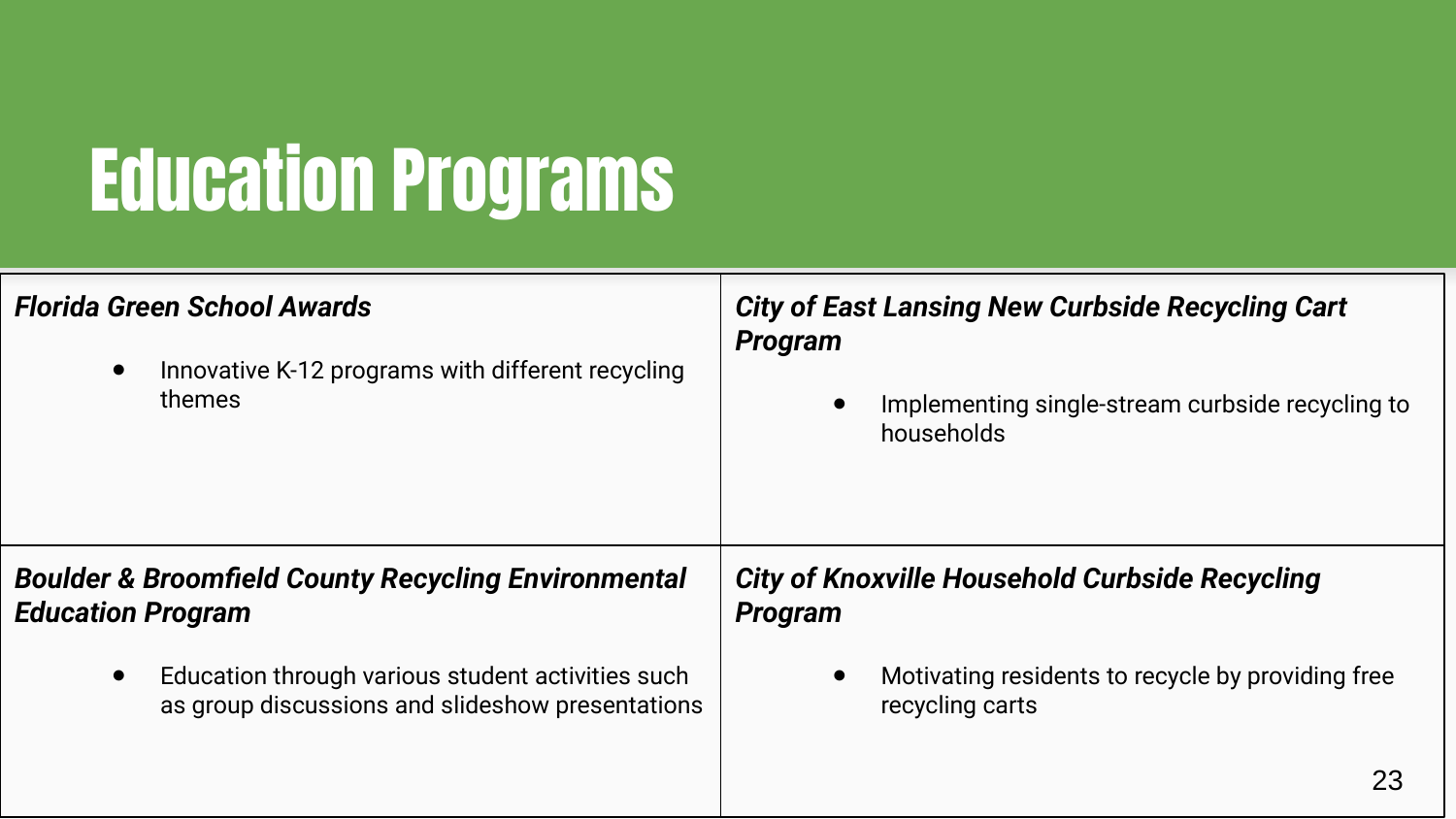

# Education Programs
Florida Green School Awards
Innovative K-12 programs with different recycling themes
City of East Lansing New Curbside Recycling Cart Program
Implementing single-stream curbside recycling to households
Boulder & Broomfield County Recycling Environmental Education Program
Education through various student activities such as group discussions and slideshow presentations
City of Knoxville Household Curbside Recycling Program
Motivating residents to recycle by providing free recycling carts
23